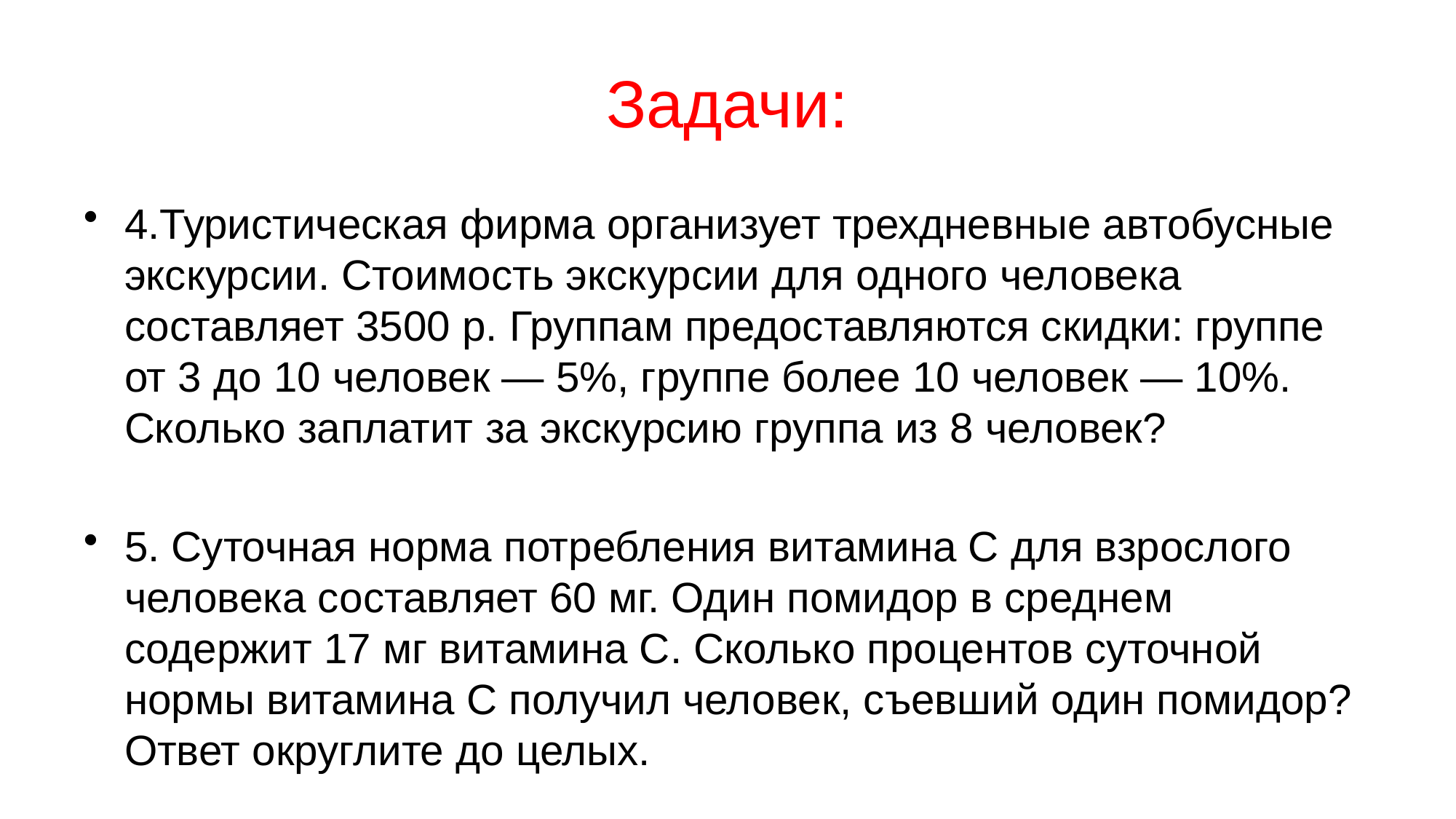

# Задачи:
4.Туристическая фирма организует трехдневные автобусные экскурсии. Стоимость экскурсии для одного человека составляет 3500 р. Группам предоставляются скидки: группе от 3 до 10 человек — 5%, группе более 10 человек — 10%. Сколько заплатит за экскурсию группа из 8 человек?

5. Суточная норма потребления витамина С для взрослого человека составляет 60 мг. Один помидор в среднем содержит 17 мг витамина С. Сколько процентов суточной нормы витамина С получил человек, съевший один помидор? Ответ округлите до целых.